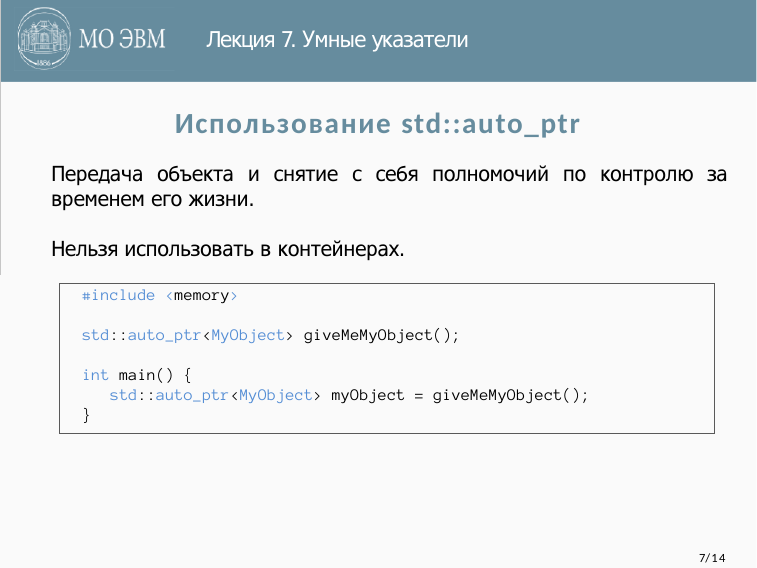

Лекция 7. Умные указатели
Использование std::auto_ptr
Передача объекта и снятие с себя полномочий по контролю за временем его жизни.

Нельзя использовать в контейнерах.
#include <memory>

std::auto_ptr<MyObject> giveMeMyObject();

int main() {
   std::auto_ptr<MyObject> myObject = giveMeMyObject();
}
7/14